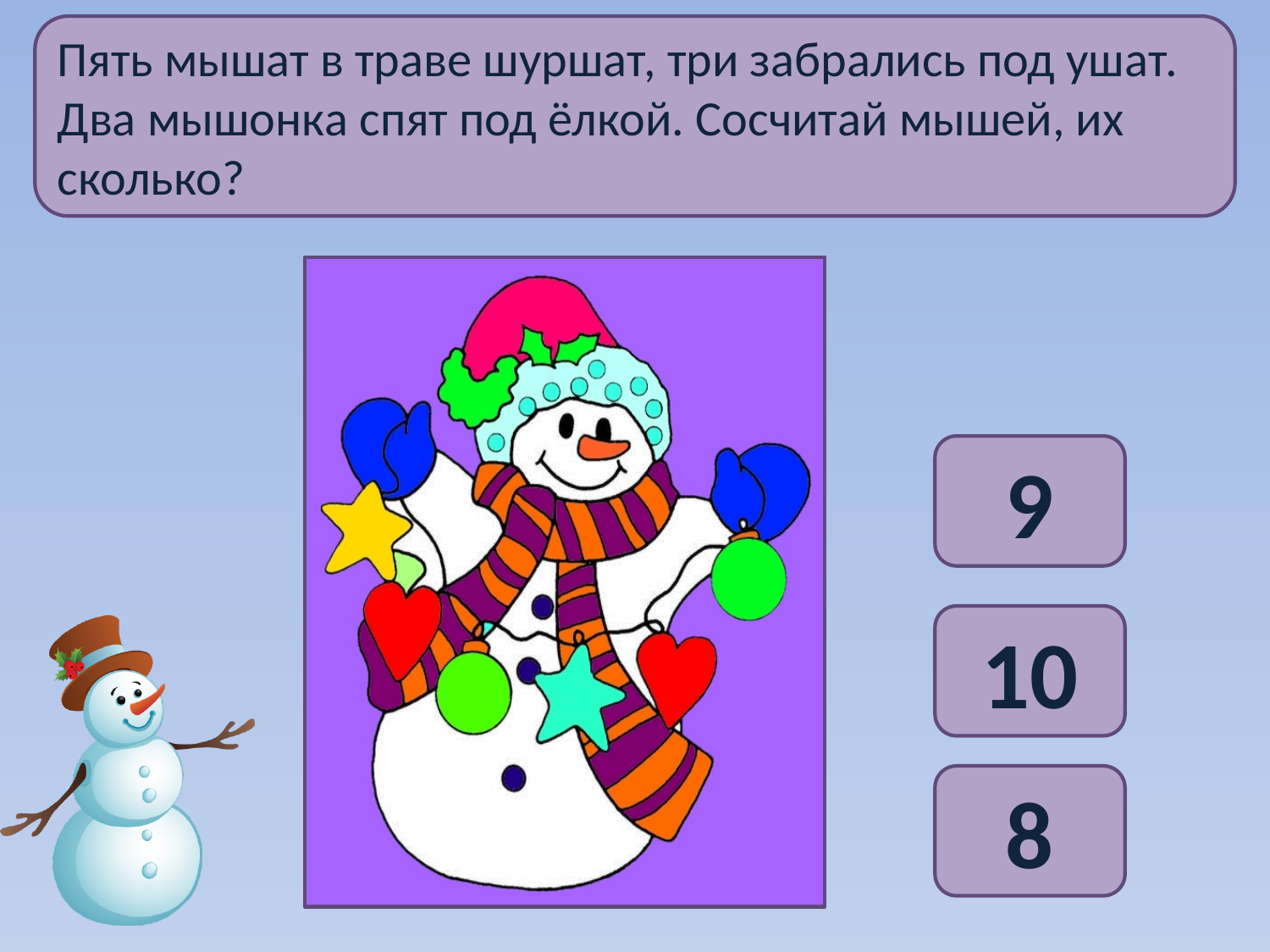

Пять мышат в траве шуршат, три забрались под ушат.
Два мышонка спят под ёлкой. Сосчитай мышей, их сколько?

9
10
8